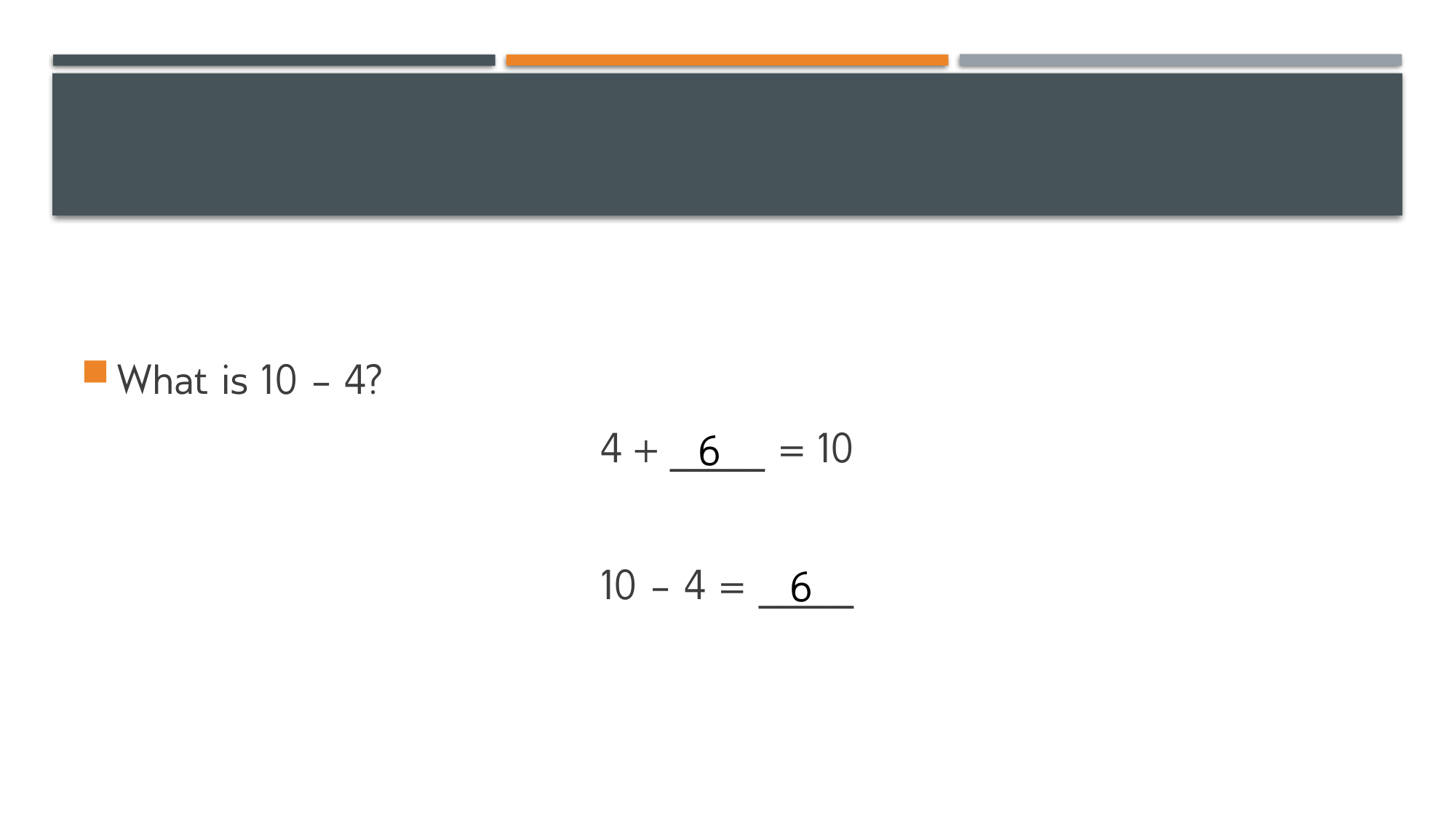

#
What is 10 – 4?
4 + _____ = 10

10 – 4 = _____

6
6